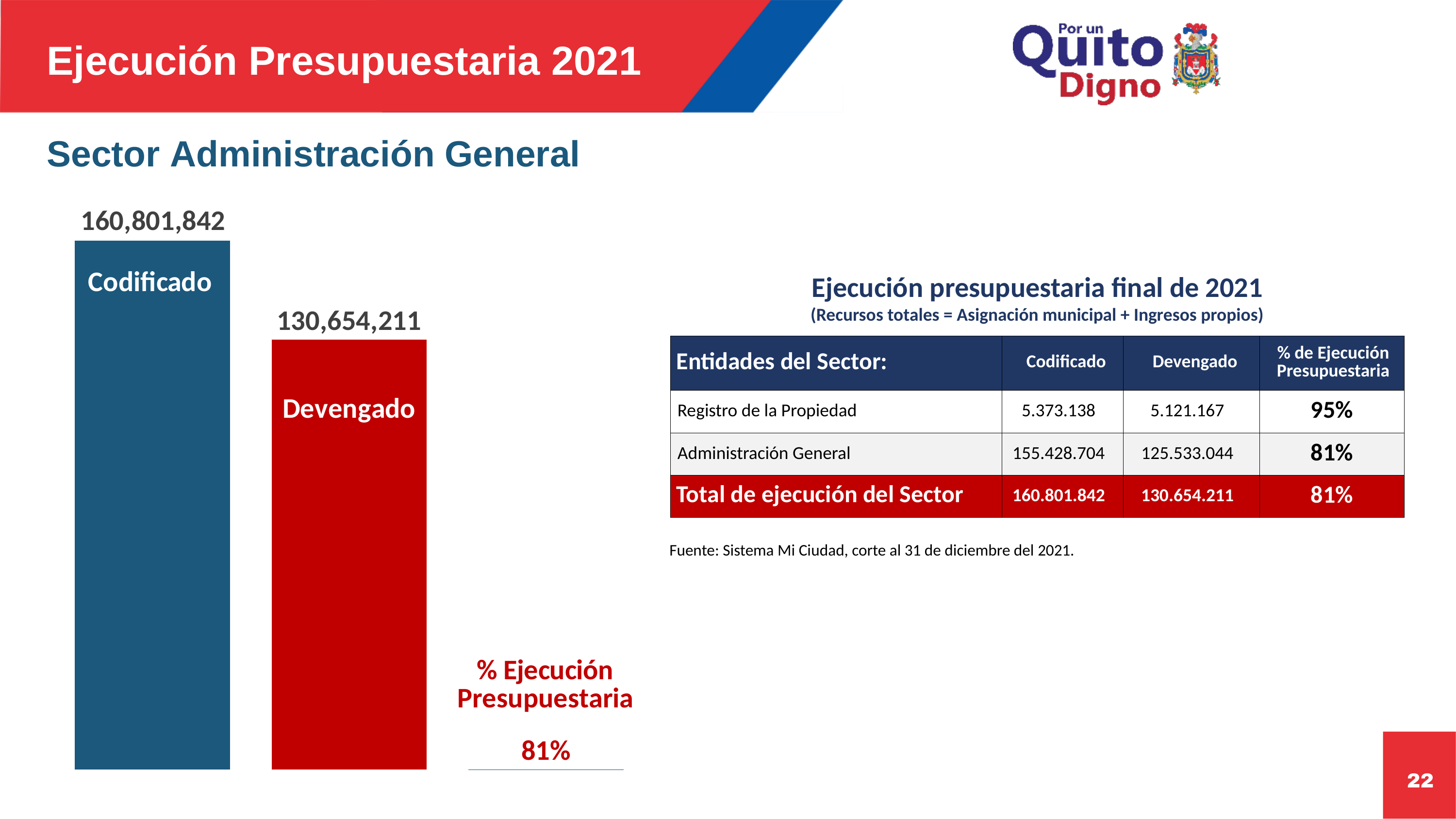

Ejecución Presupuestaria 2021
# Sector Administración General

### Chart

| Category | Codificado | Devengado | % Ejecución presupuestaria |
|---|---|---|---|
| Administración General | 160801842.0 | 130654211.0 | 0.812516880248175 |
Ejecución presupuestaria final de 2021
(Recursos totales = Asignación municipal + Ingresos propios)
| Entidades del Sector: | Codificado | Devengado | % de Ejecución Presupuestaria |
| --- | --- | --- | --- |
| Registro de la Propiedad | 5.373.138 | 5.121.167 | 95% |
| Administración General | 155.428.704 | 125.533.044 | 81% |
| Total de ejecución del Sector | 160.801.842 | 130.654.211 | 81% |
Fuente: Sistema Mi Ciudad, corte al 31 de diciembre del 2021.
22